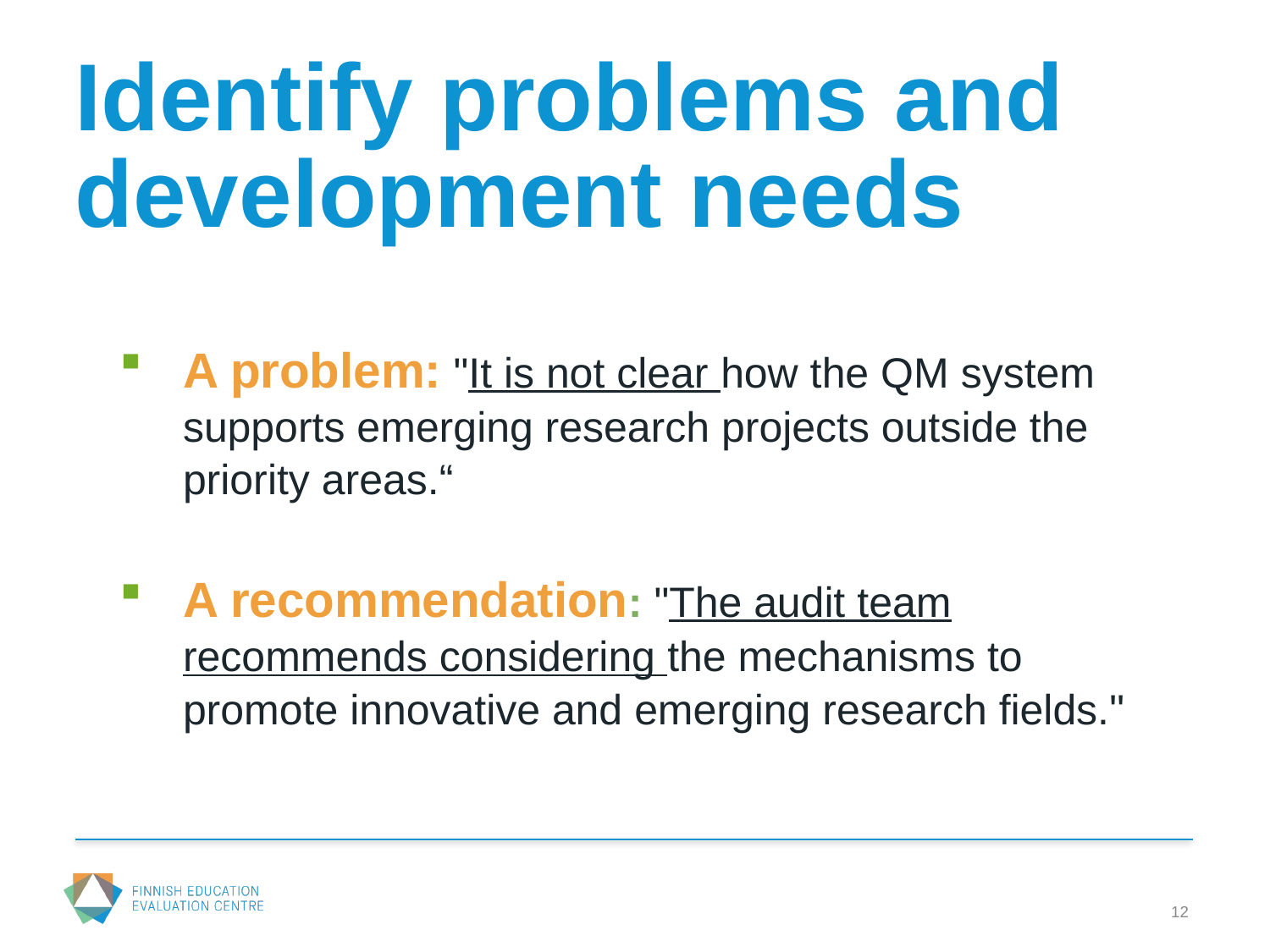

# Identify problems and development needs

A problem: "It is not clear how the QM system supports emerging research projects outside the priority areas.“

A recommendation: "The audit team recommends considering the mechanisms to promote innovative and emerging research fields."
12